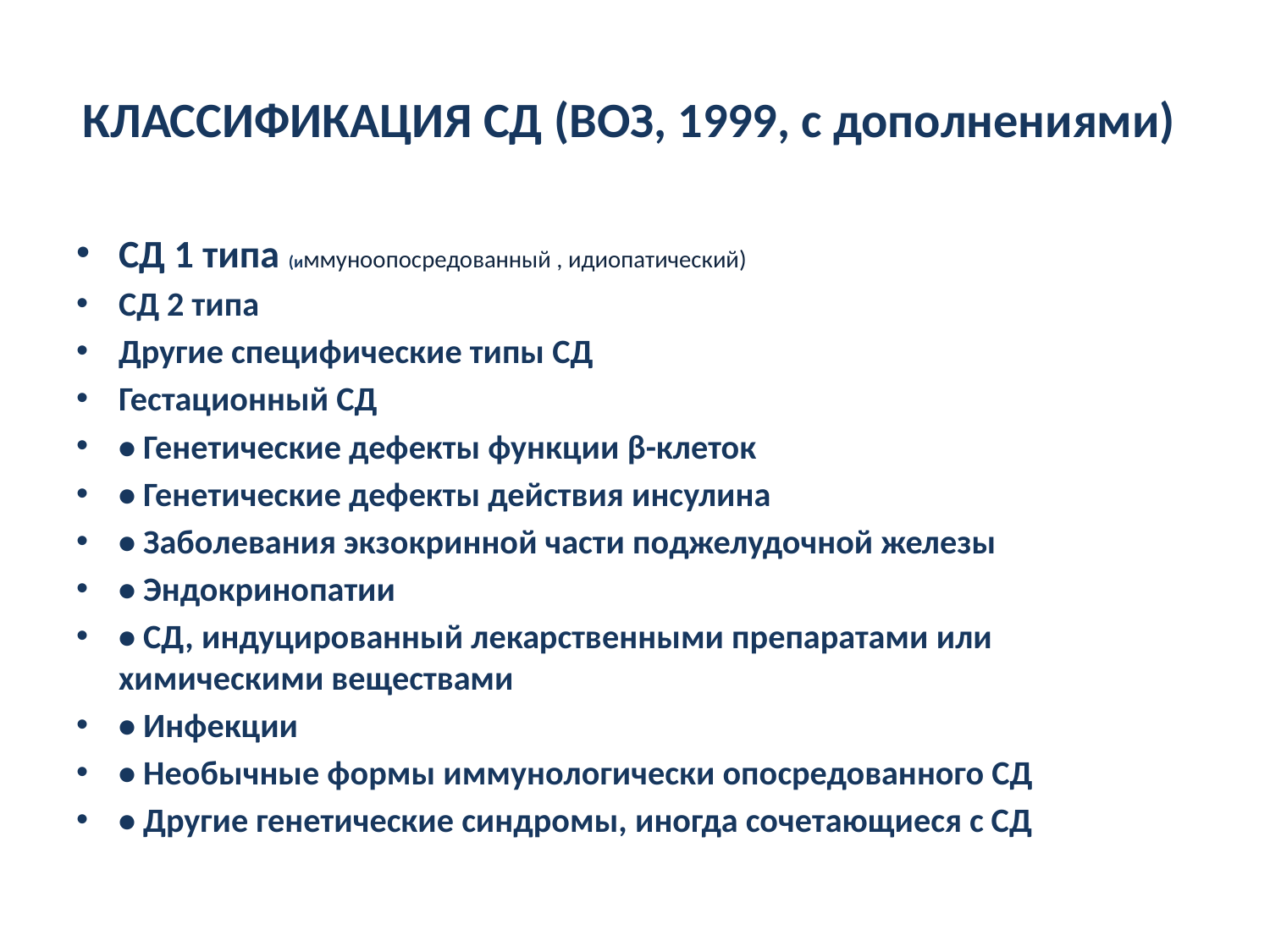

# КЛАССИФИКАЦИЯ СД (ВОЗ, 1999, с дополнениями)
СД 1 типа (иммуноопосредованный , идиопатический)
СД 2 типа
Другие специфические типы СД
Гестационный СД
• Генетические дефекты функции β-клеток
• Генетические дефекты действия инсулина
• Заболевания экзокринной части поджелудочной железы
• Эндокринопатии
• СД, индуцированный лекарственными препаратами или химическими веществами
• Инфекции
• Необычные формы иммунологически опосредованного СД
• Другие генетические синдромы, иногда сочетающиеся с СД